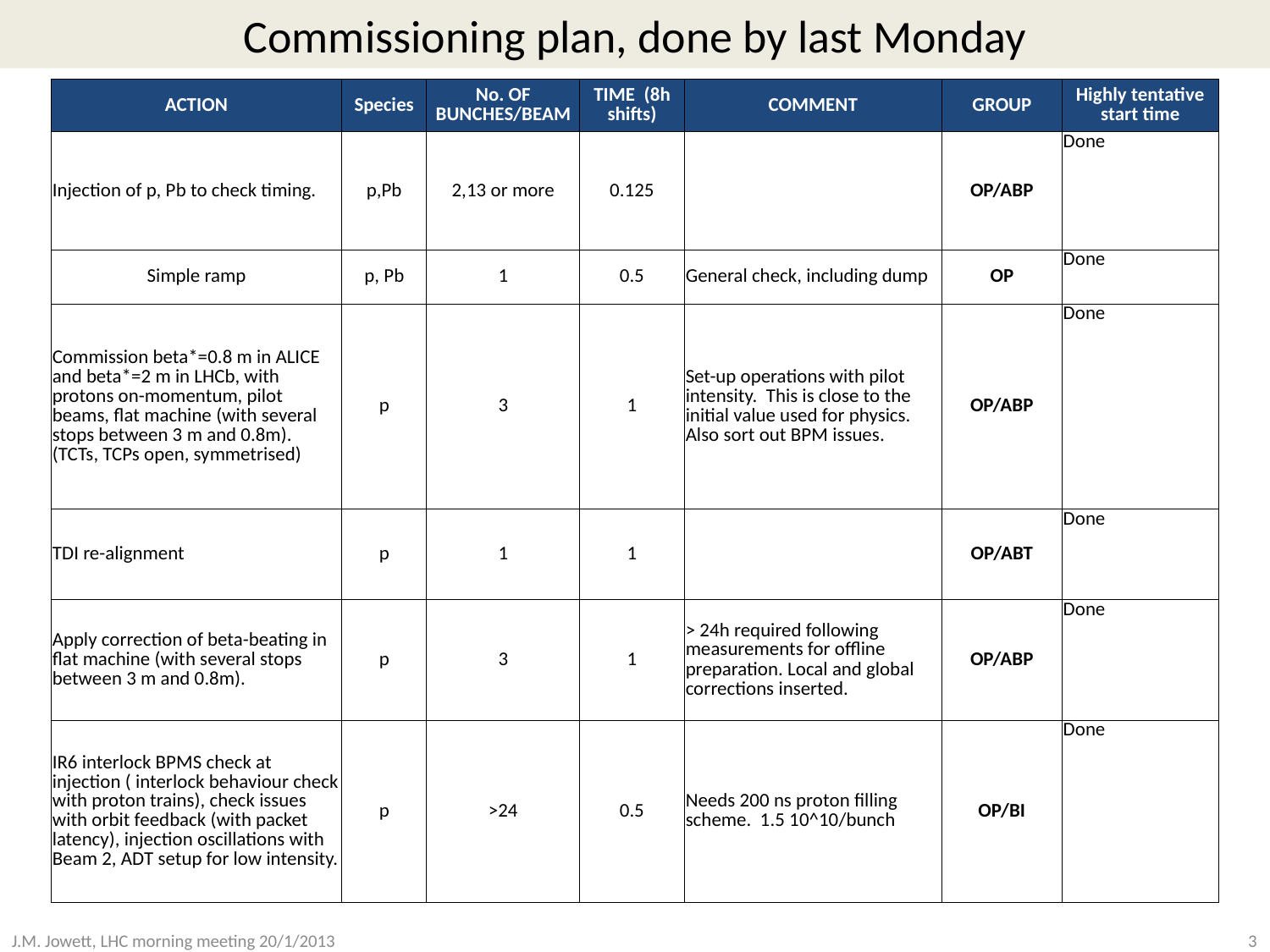

# Commissioning plan, done by last Monday
| ACTION | Species | No. OF BUNCHES/BEAM | TIME (8h shifts) | COMMENT | GROUP | Highly tentative start time |
| --- | --- | --- | --- | --- | --- | --- |
| Injection of p, Pb to check timing. | p,Pb | 2,13 or more | 0.125 |  | OP/ABP | Done |
| Simple ramp | p, Pb | 1 | 0.5 | General check, including dump | OP | Done |
| Commission beta\*=0.8 m in ALICE and beta\*=2 m in LHCb, with protons on-momentum, pilot beams, flat machine (with several stops between 3 m and 0.8m). (TCTs, TCPs open, symmetrised) | p | 3 | 1 | Set-up operations with pilot intensity. This is close to the initial value used for physics. Also sort out BPM issues. | OP/ABP | Done |
| TDI re-alignment | p | 1 | 1 |  | OP/ABT | Done |
| Apply correction of beta-beating in flat machine (with several stops between 3 m and 0.8m). | p | 3 | 1 | > 24h required following measurements for offline preparation. Local and global corrections inserted. | OP/ABP | Done |
| IR6 interlock BPMS check at injection ( interlock behaviour check with proton trains), check issues with orbit feedback (with packet latency), injection oscillations with Beam 2, ADT setup for low intensity. | p | >24 | 0.5 | Needs 200 ns proton filling scheme. 1.5 10^10/bunch | OP/BI | Done |
J.M. Jowett, LHC morning meeting 20/1/2013
3